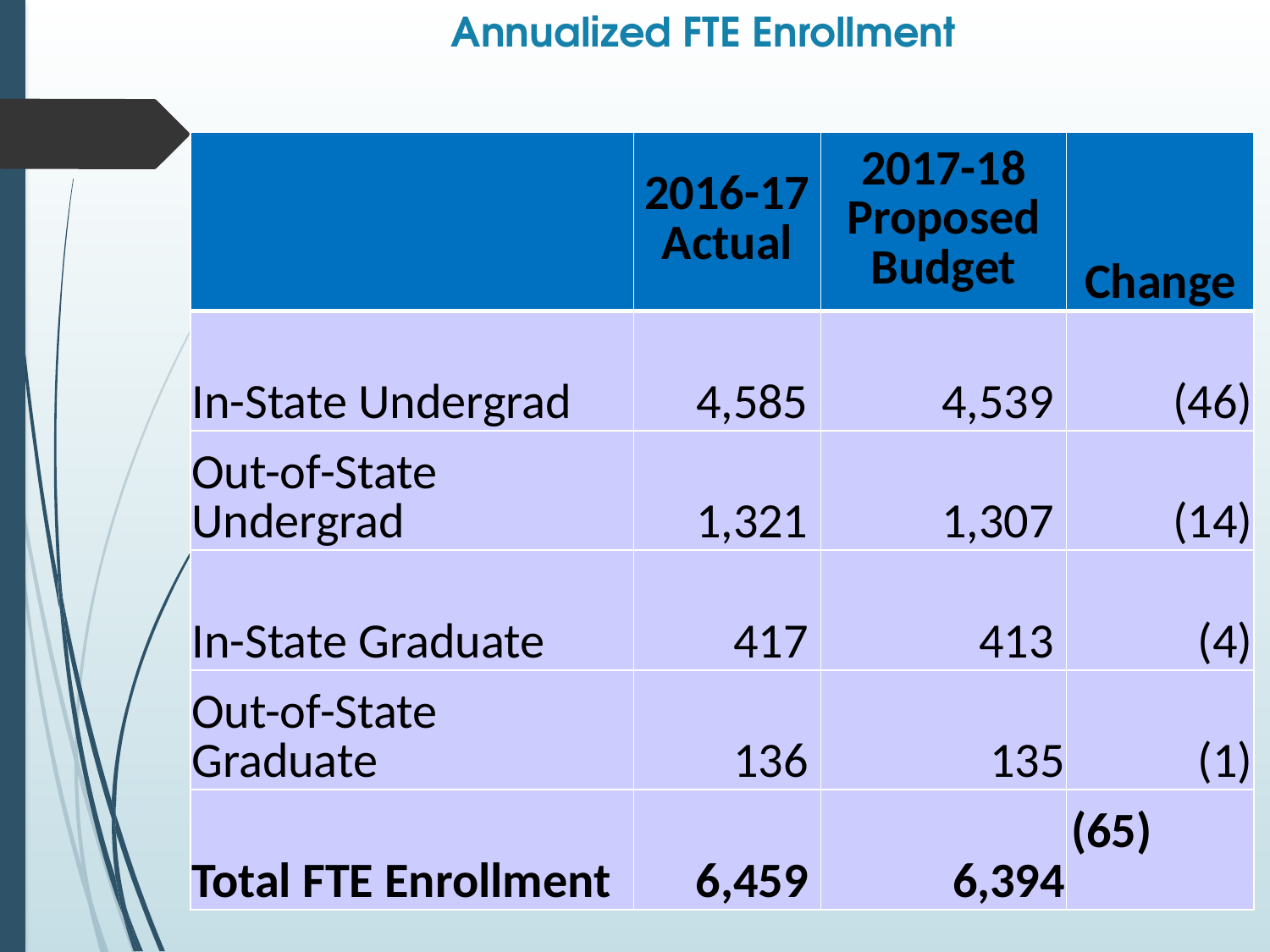

# Annualized FTE Enrollment
|  | 2016-17 Actual | 2017-18 Proposed Budget | Change |
| --- | --- | --- | --- |
| In-State Undergrad | 4,585 | 4,539 | (46) |
| Out-of-State Undergrad | 1,321 | 1,307 | (14) |
| In-State Graduate | 417 | 413 | (4) |
| Out-of-State Graduate | 136 | 135 | (1) |
| Total FTE Enrollment | 6,459 | 6,394 | (65) |